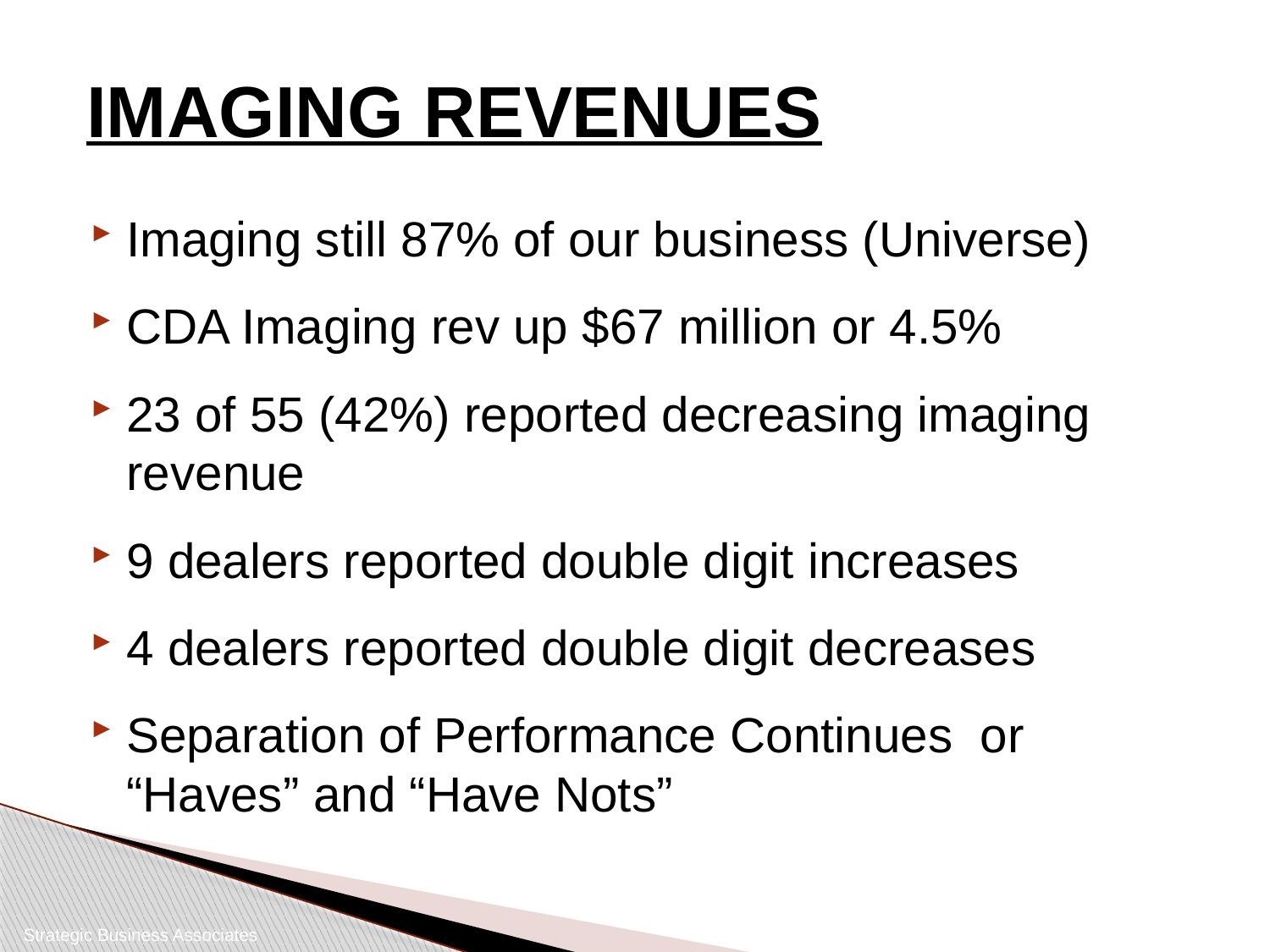

# IMAGING REVENUES
Imaging still 87% of our business (Universe)
CDA Imaging rev up $67 million or 4.5%
23 of 55 (42%) reported decreasing imaging revenue
9 dealers reported double digit increases
4 dealers reported double digit decreases
Separation of Performance Continues  or          “Haves” and “Have Nots”

Strategic Business Associates